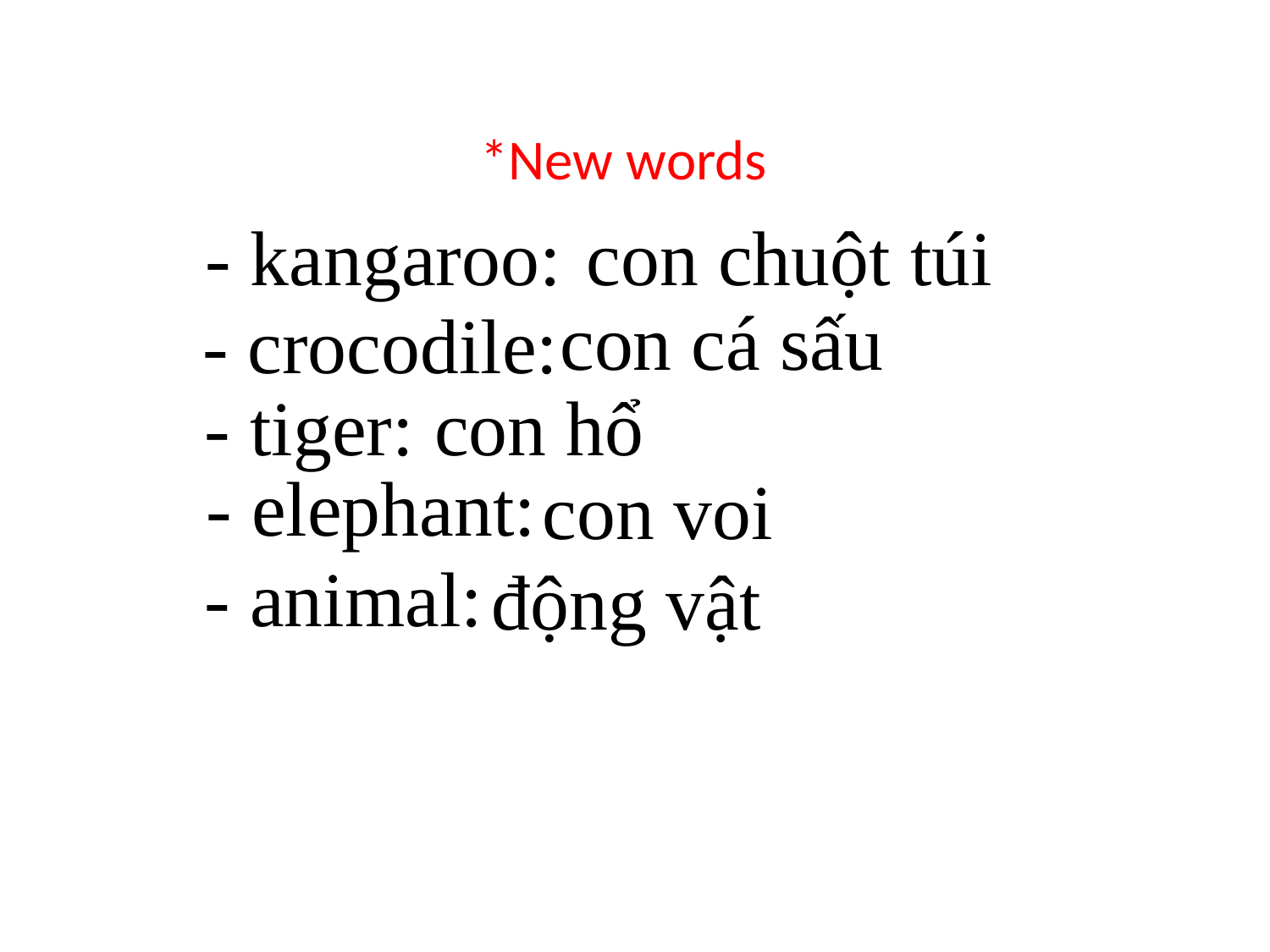

# *New words
- kangaroo:
con chuột túi
con cá sấu
- crocodile:
- tiger:
con hổ
- elephant:
con voi
- animal:
động vật